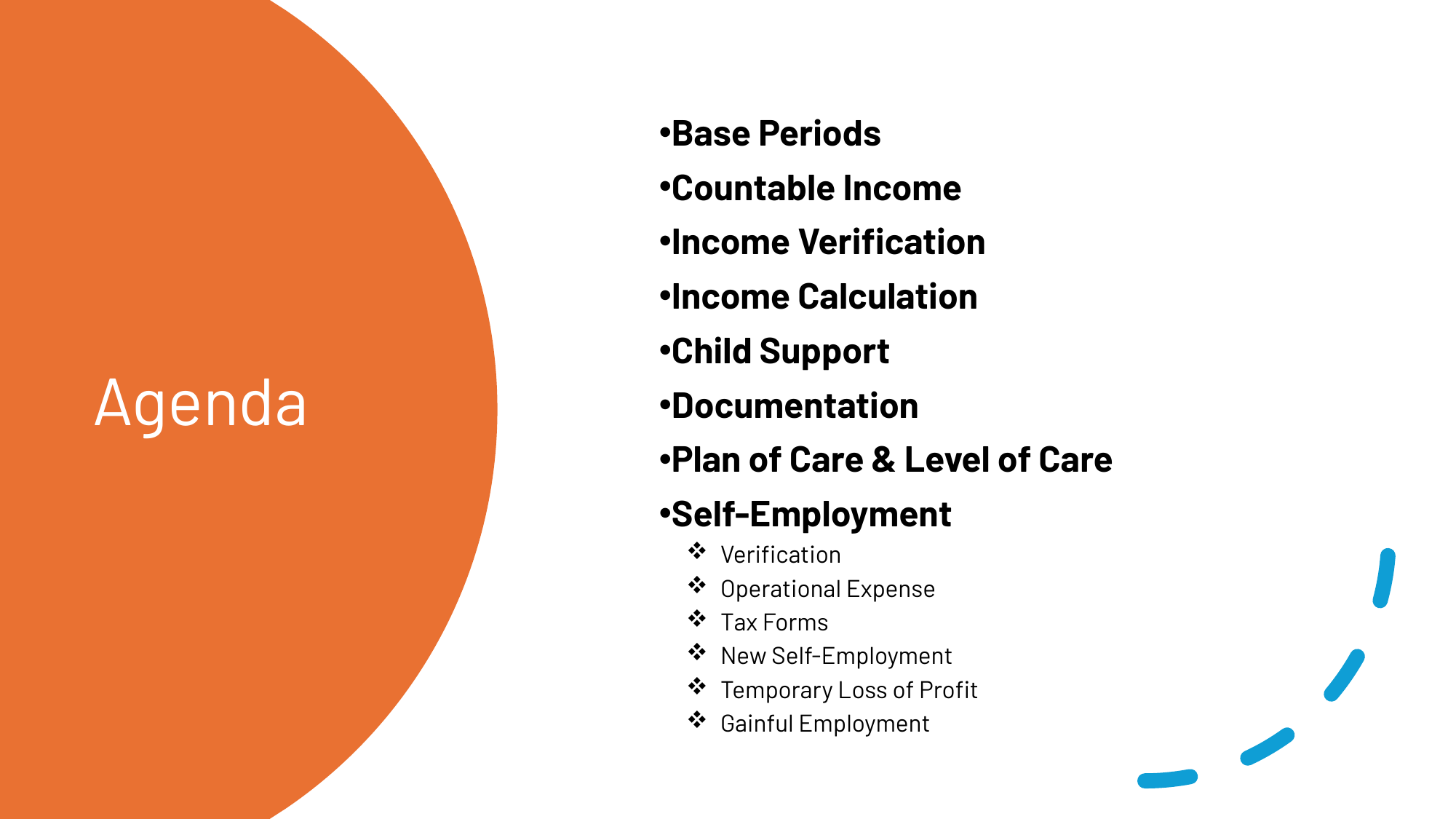

Base Periods
Countable Income
Income Verification
Income Calculation
Child Support
Documentation
Plan of Care & Level of Care
Self-Employment
Verification
Operational Expense
Tax Forms
New Self-Employment
Temporary Loss of Profit
Gainful Employment
# Agenda